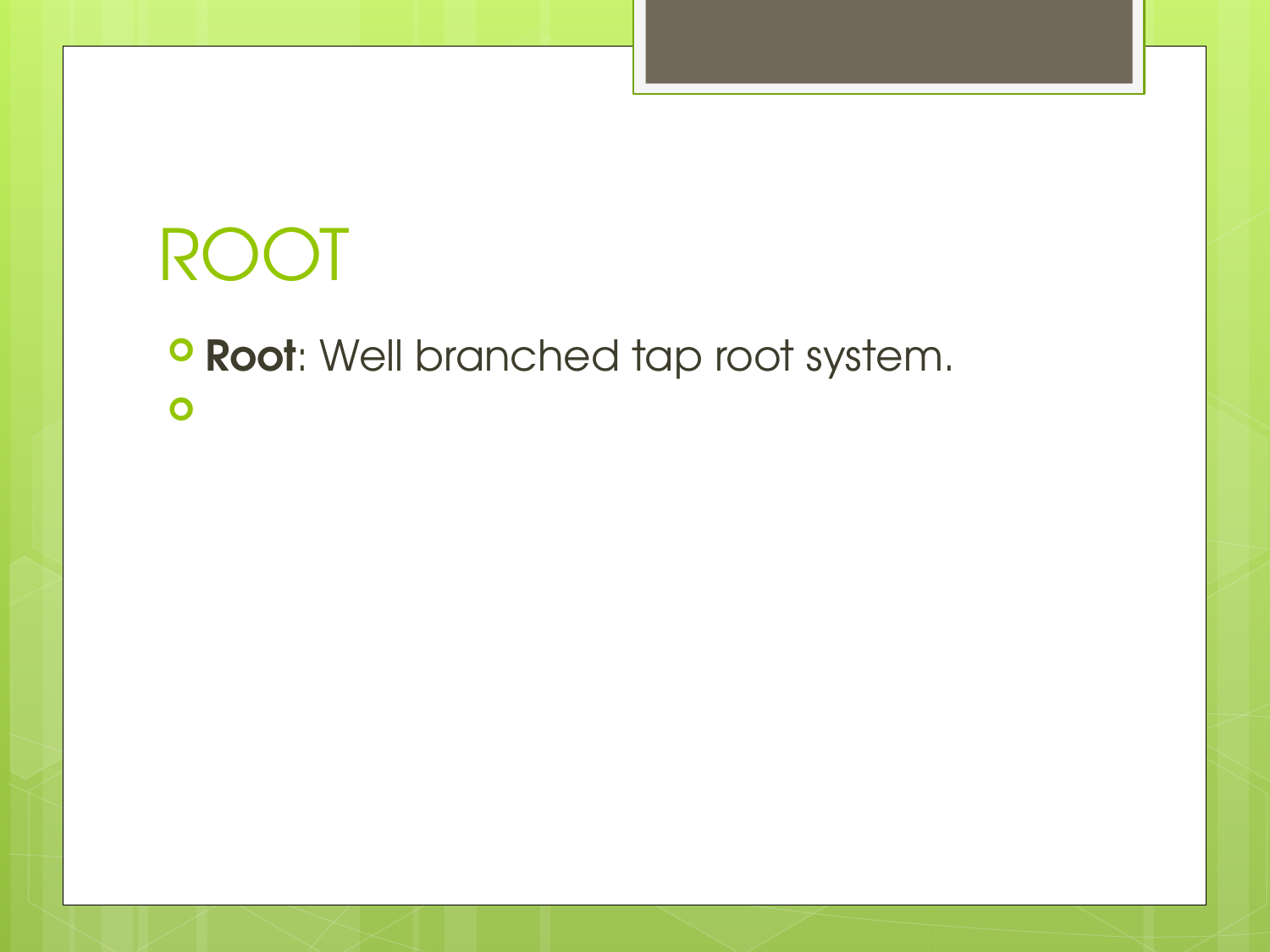

# ROOT
Root: Well branched tap root system.